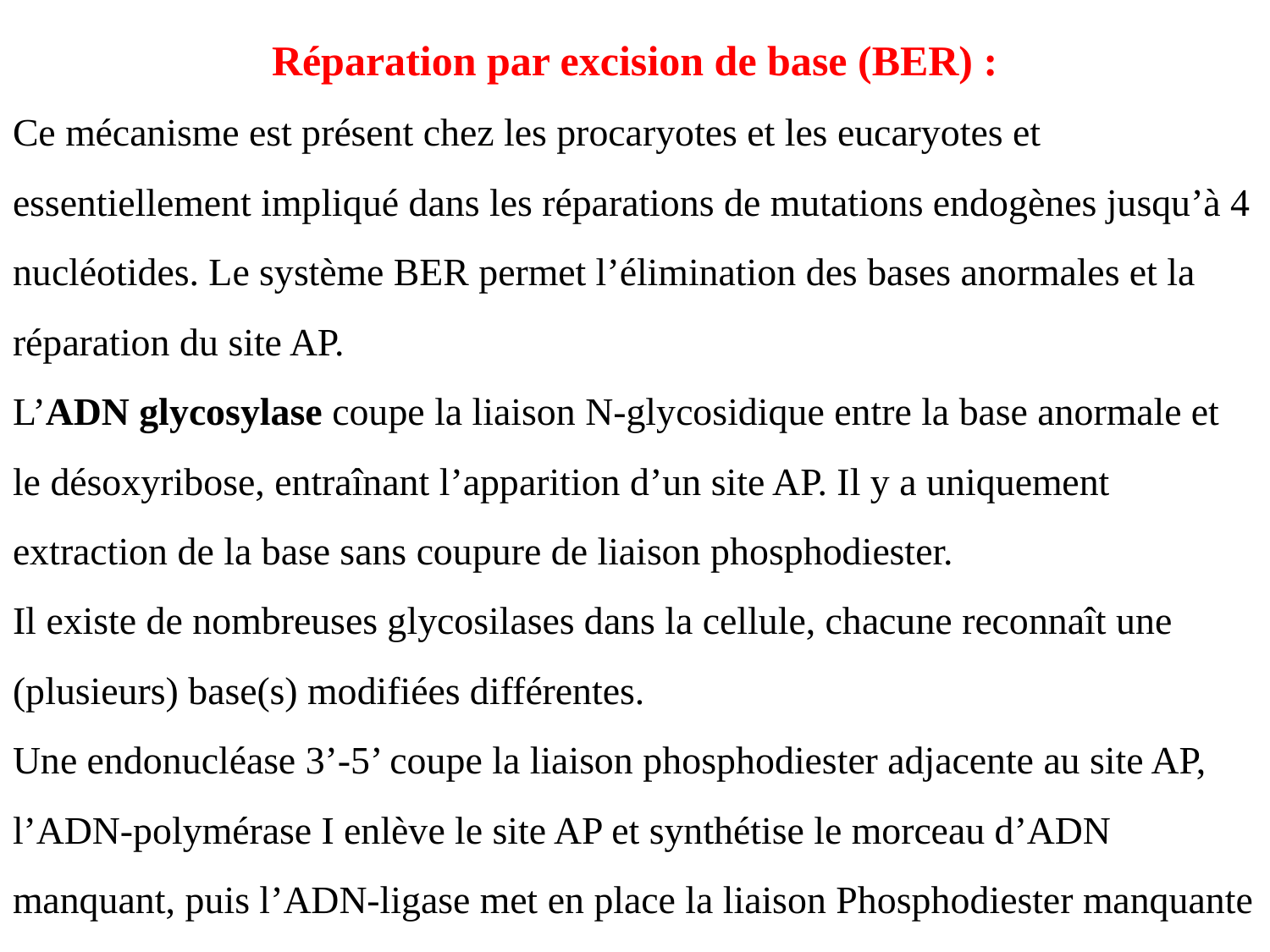

Réparation par excision de base (BER) :
Ce mécanisme est présent chez les procaryotes et les eucaryotes et essentiellement impliqué dans les réparations de mutations endogènes jusqu’à 4 nucléotides. Le système BER permet l’élimination des bases anormales et la réparation du site AP.
L’ADN glycosylase coupe la liaison N-glycosidique entre la base anormale et le désoxyribose, entraînant l’apparition d’un site AP. Il y a uniquement extraction de la base sans coupure de liaison phosphodiester.
Il existe de nombreuses glycosilases dans la cellule, chacune reconnaît une (plusieurs) base(s) modifiées différentes.
Une endonucléase 3’-5’ coupe la liaison phosphodiester adjacente au site AP, l’ADN-polymérase I enlève le site AP et synthétise le morceau d’ADN manquant, puis l’ADN-ligase met en place la liaison Phosphodiester manquante